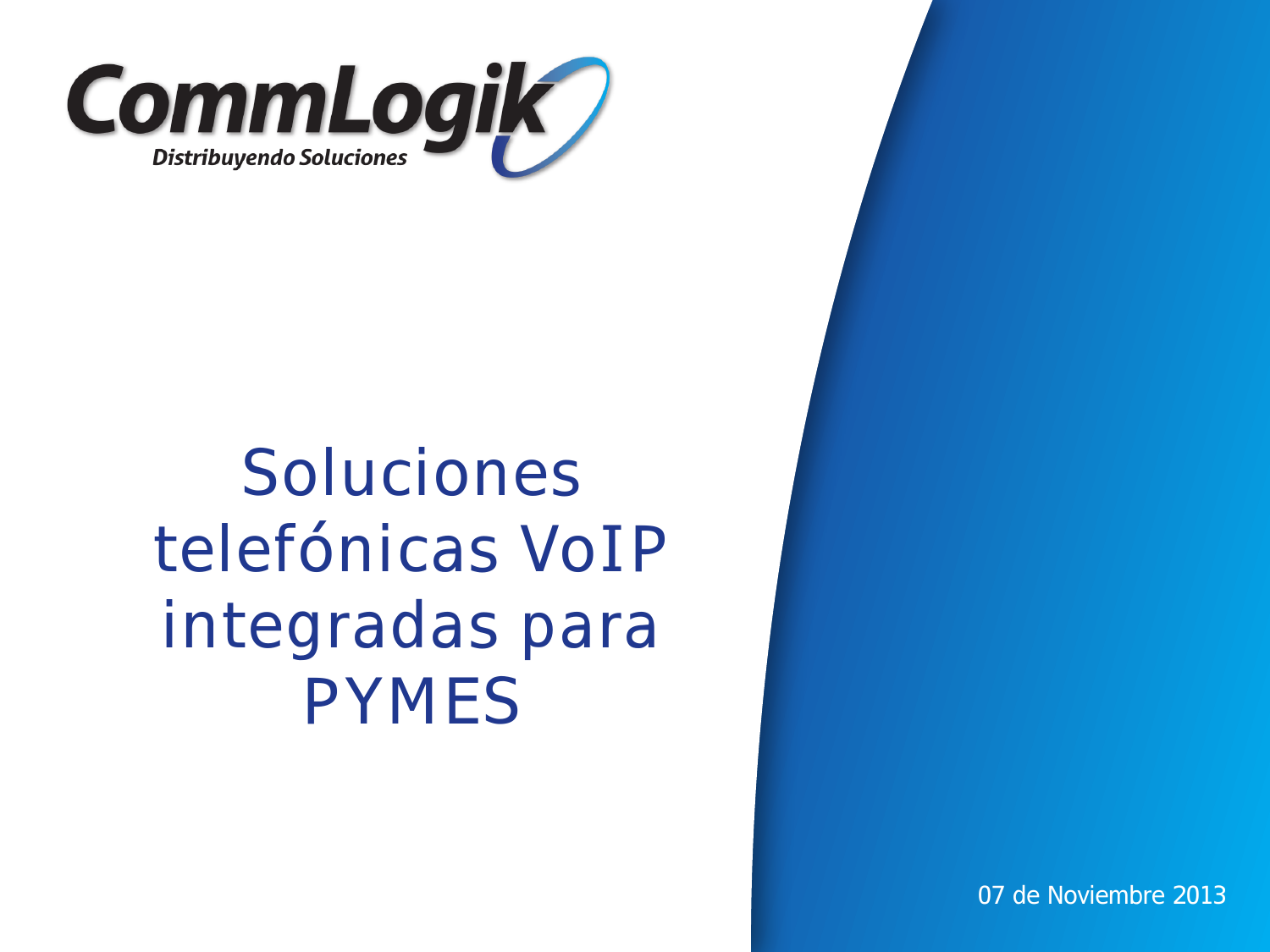

Soluciones telefónicas VoIP integradas para PYMES

07 de Noviembre 2013